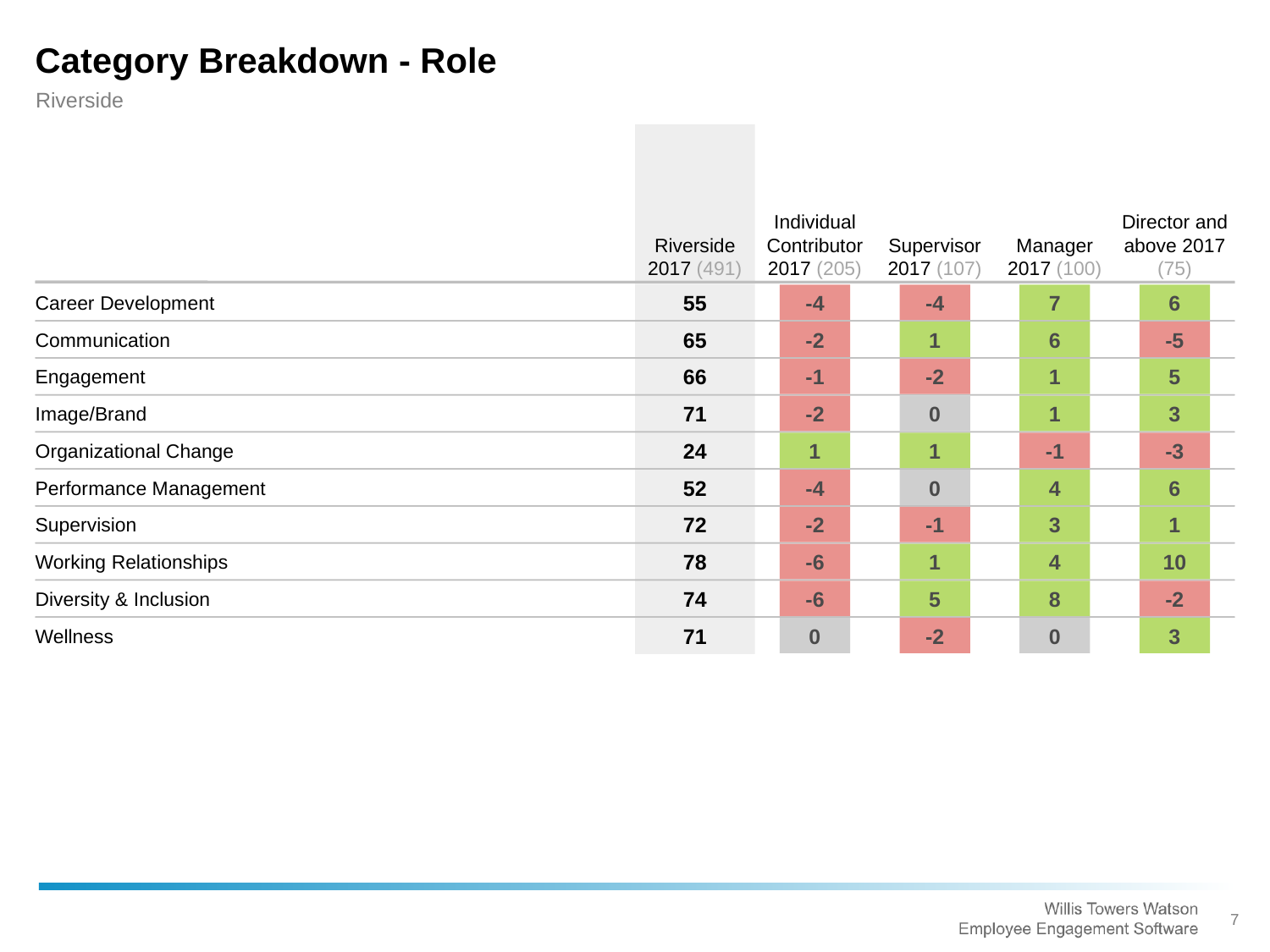

Category Breakdown - Role
Riverside

Riverside 2017 (491)
Individual Contributor 2017 (205)
Supervisor 2017 (107)
Manager 2017 (100)
Director and above 2017 (75)

55
-4
-4
7
6
Career Development

65
-2
1
6
-5
Communication

66
-1
-2
1
5
Engagement

71
-2
0
1
3
Image/Brand

24
1
1
-1
-3
Organizational Change

52
-4
0
4
6
Performance Management

72
-2
-1
3
1
Supervision

78
-6
1
4
10
Working Relationships

74
-6
5
8
-2
Diversity & Inclusion

71
0
-2
0
3
Wellness